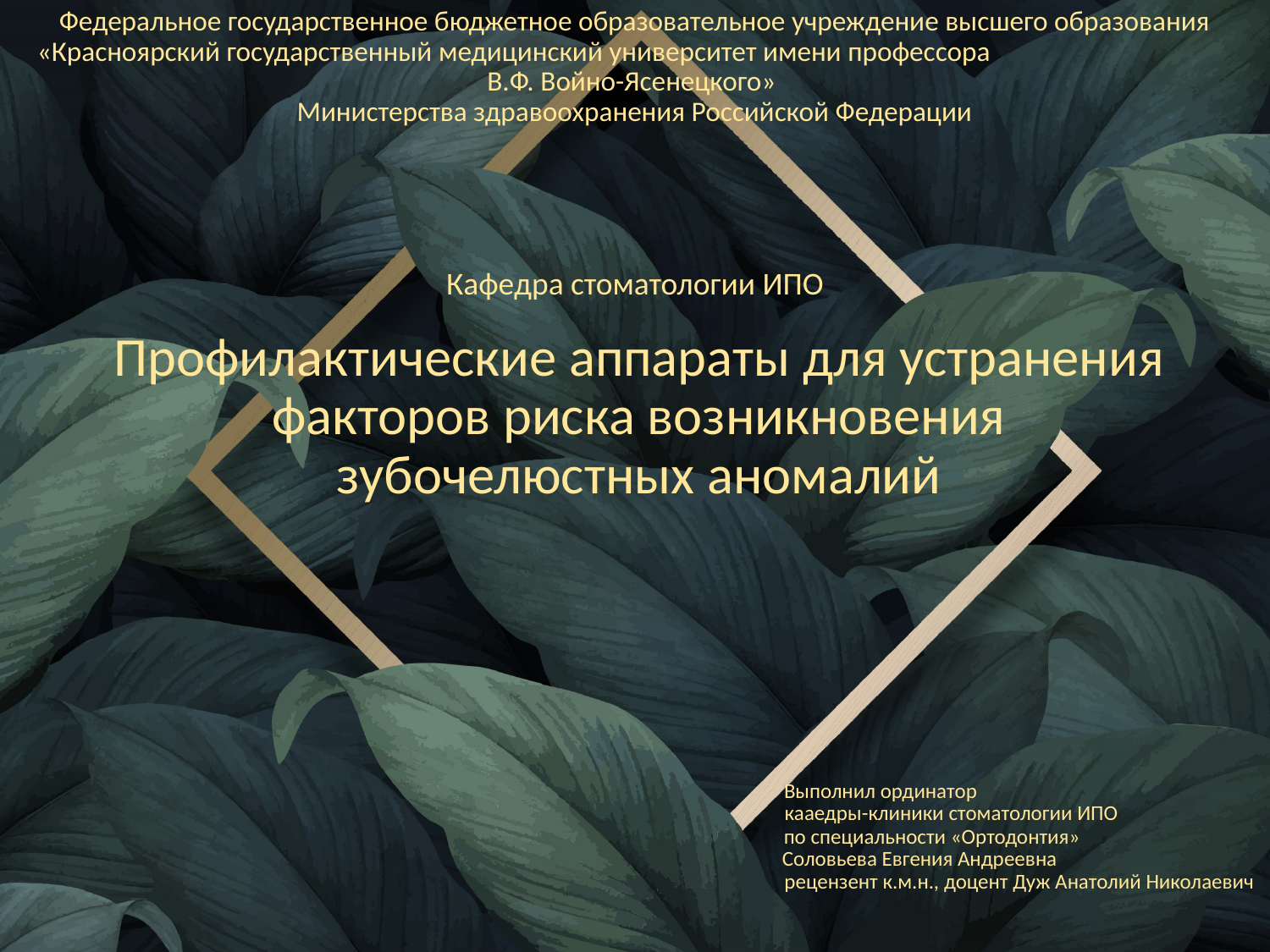

Федеральное государственное бюджетное образовательное учреждение высшего образования «Красноярский государственный медицинский университет имени профессора                                       В.Ф. Войно-Ясенецкого»
Министерства здравоохранения Российской Федерации

Кафедра стоматологии ИПО

                                                                                                      Выполнил ординатор
                                                                                                                                  каaедры-клиники стоматологии ИПО
                                                                                                                          по специальности «Ортодонтия»
                                                                                                                     Соловьева Евгения Андреевна
                                                                                                                                                              рецензент к.м.н., доцент Дуж Анатолий Николаевич

# Профилактические аппараты для устранения факторов риска возникновения зубочелюстных аномалий